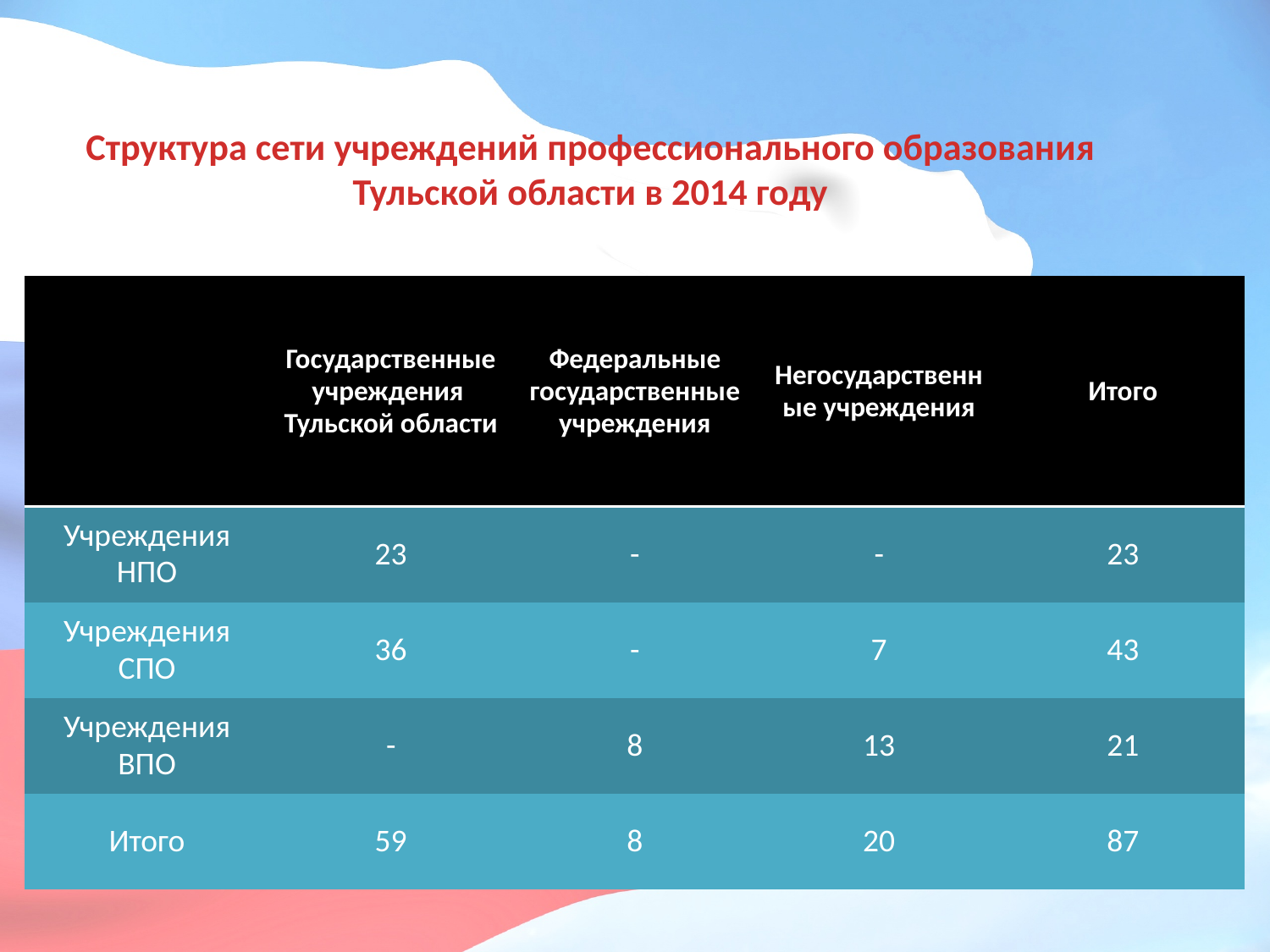

# Структура сети учреждений профессионального образования Тульской области в 2014 году
|  | Государственные учреждения Тульской области | Федеральные государственные учреждения | Негосударственные учреждения | Итого |
| --- | --- | --- | --- | --- |
| Учреждения НПО | 23 | - | - | 23 |
| Учреждения СПО | 36 | - | 7 | 43 |
| Учреждения ВПО | - | 8 | 13 | 21 |
| Итого | 59 | 8 | 20 | 87 |